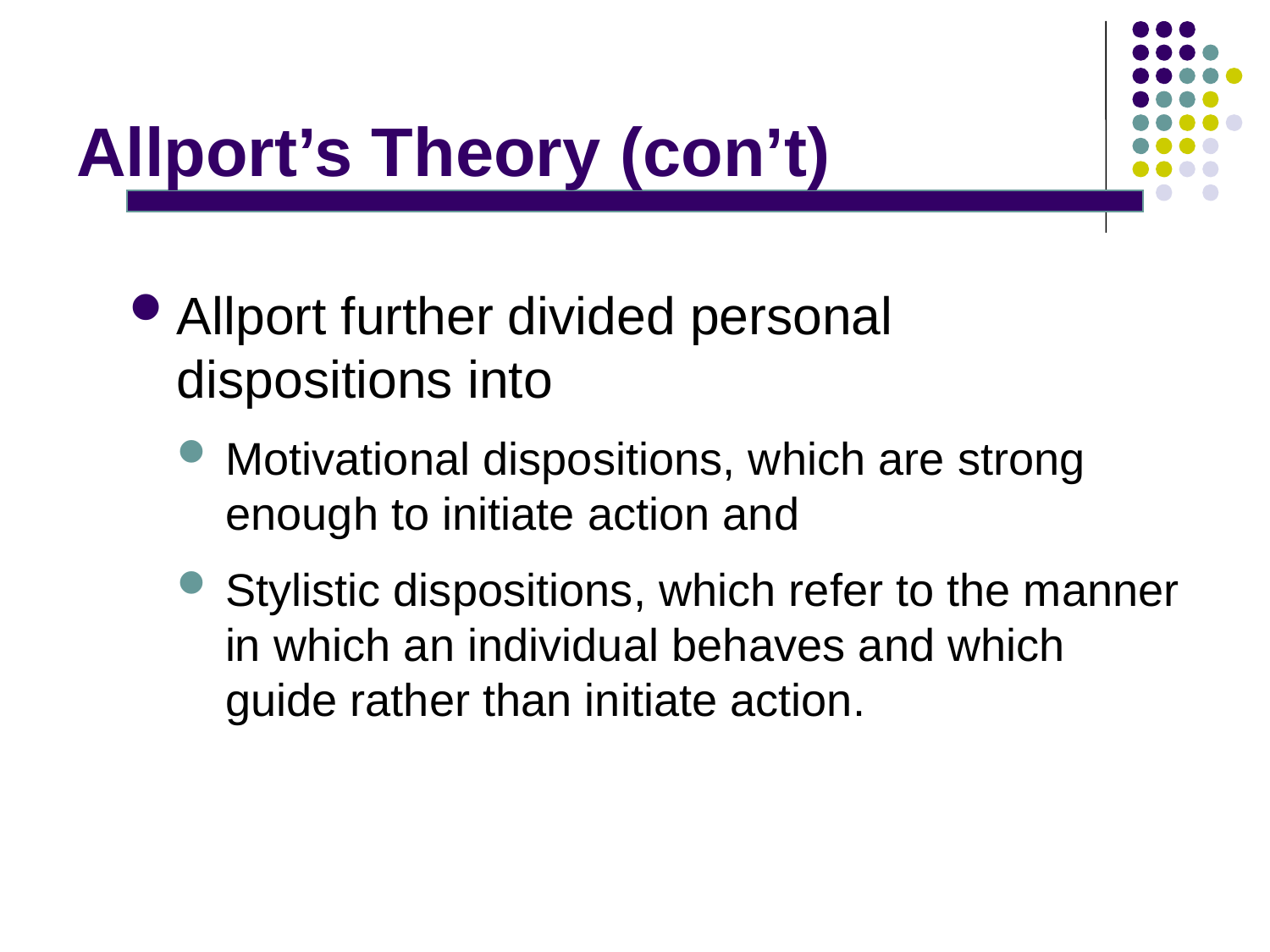

# Allport’s Theory (con’t)

Allport further divided personal dispositions into
Motivational dispositions, which are strong enough to initiate action and
Stylistic dispositions, which refer to the manner in which an individual behaves and which guide rather than initiate action.